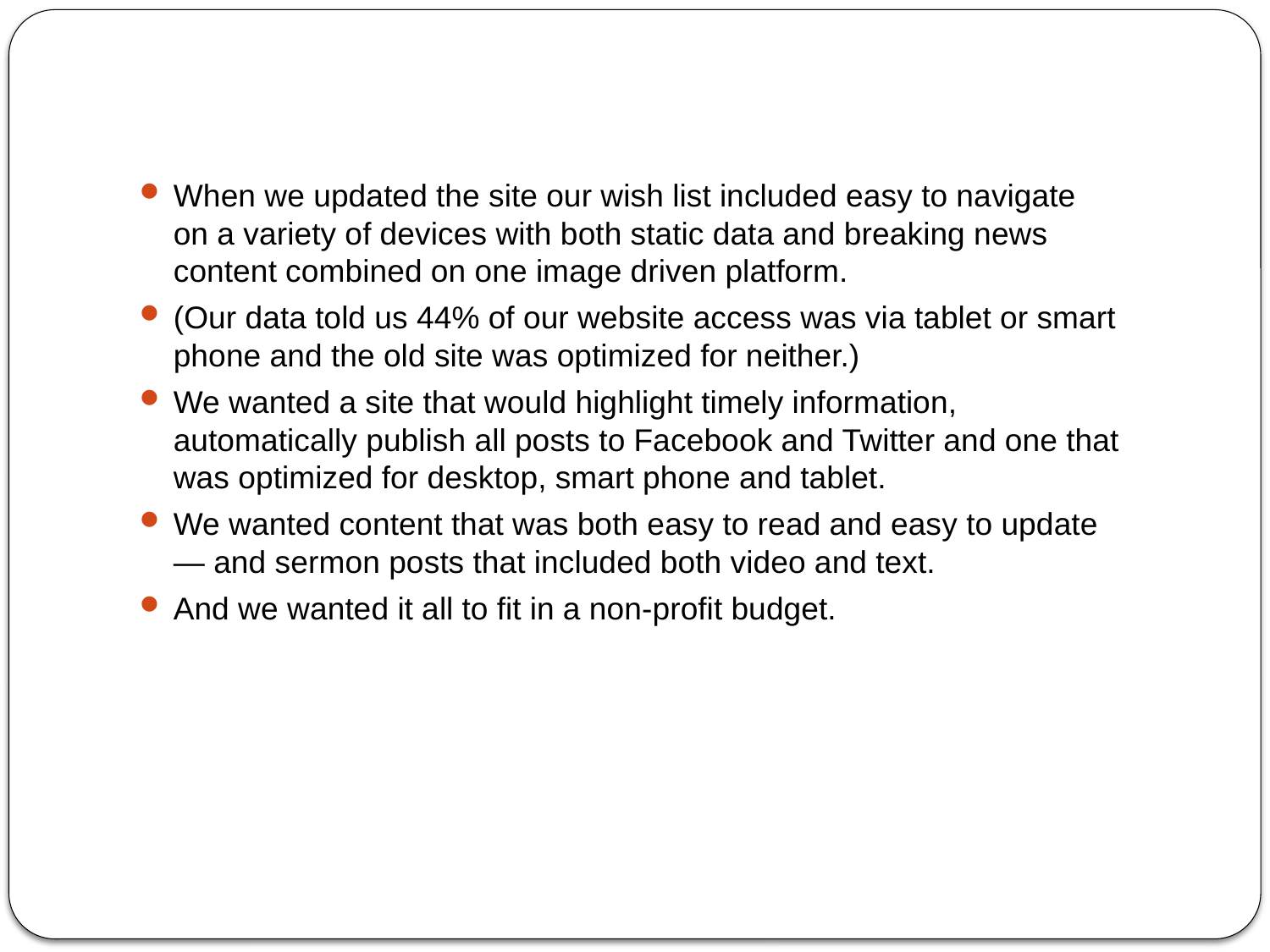

When we updated the site our wish list included easy to navigate on a variety of devices with both static data and breaking news content combined on one image driven platform.
(Our data told us 44% of our website access was via tablet or smart phone and the old site was optimized for neither.)
We wanted a site that would highlight timely information, automatically publish all posts to Facebook and Twitter and one that was optimized for desktop, smart phone and tablet.
We wanted content that was both easy to read and easy to update — and sermon posts that included both video and text.
And we wanted it all to fit in a non-profit budget.